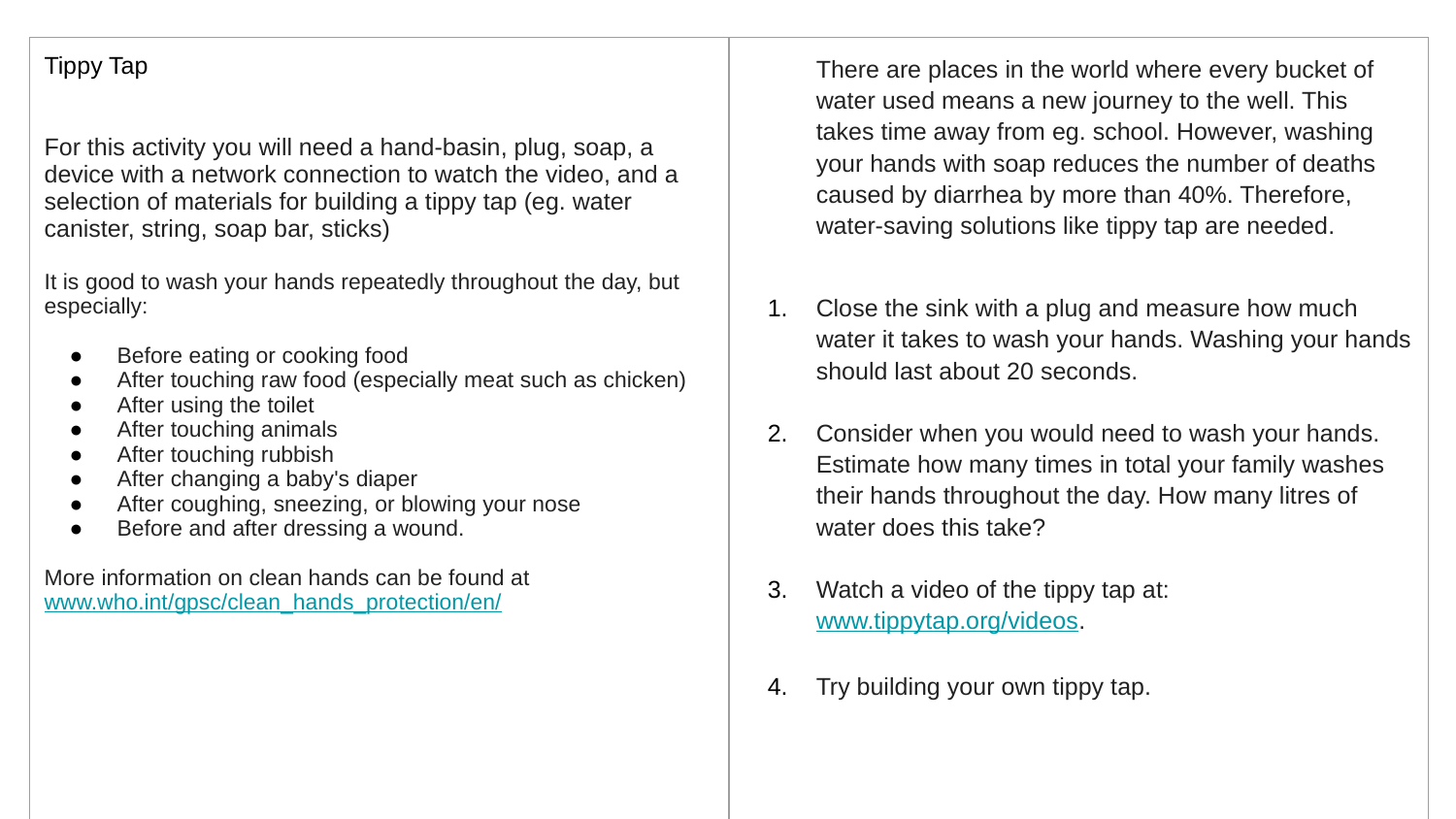

| Tippy Tap For this activity you will need a hand-basin, plug, soap, a device with a network connection to watch the video, and a selection of materials for building a tippy tap (eg. water canister, string, soap bar, sticks) It is good to wash your hands repeatedly throughout the day, but especially: Before eating or cooking food After touching raw food (especially meat such as chicken) After using the toilet After touching animals After touching rubbish After changing a baby's diaper After coughing, sneezing, or blowing your nose Before and after dressing a wound. More information on clean hands can be found at www.who.int/gpsc/clean\_hands\_protection/en/ | There are places in the world where every bucket of water used means a new journey to the well. This takes time away from eg. school. However, washing your hands with soap reduces the number of deaths caused by diarrhea by more than 40%. Therefore, water-saving solutions like tippy tap are needed. Close the sink with a plug and measure how much water it takes to wash your hands. Washing your hands should last about 20 seconds. Consider when you would need to wash your hands. Estimate how many times in total your family washes their hands throughout the day. How many litres of water does this take? Watch a video of the tippy tap at: www.tippytap.org/videos. Try building your own tippy tap. |
| --- | --- |